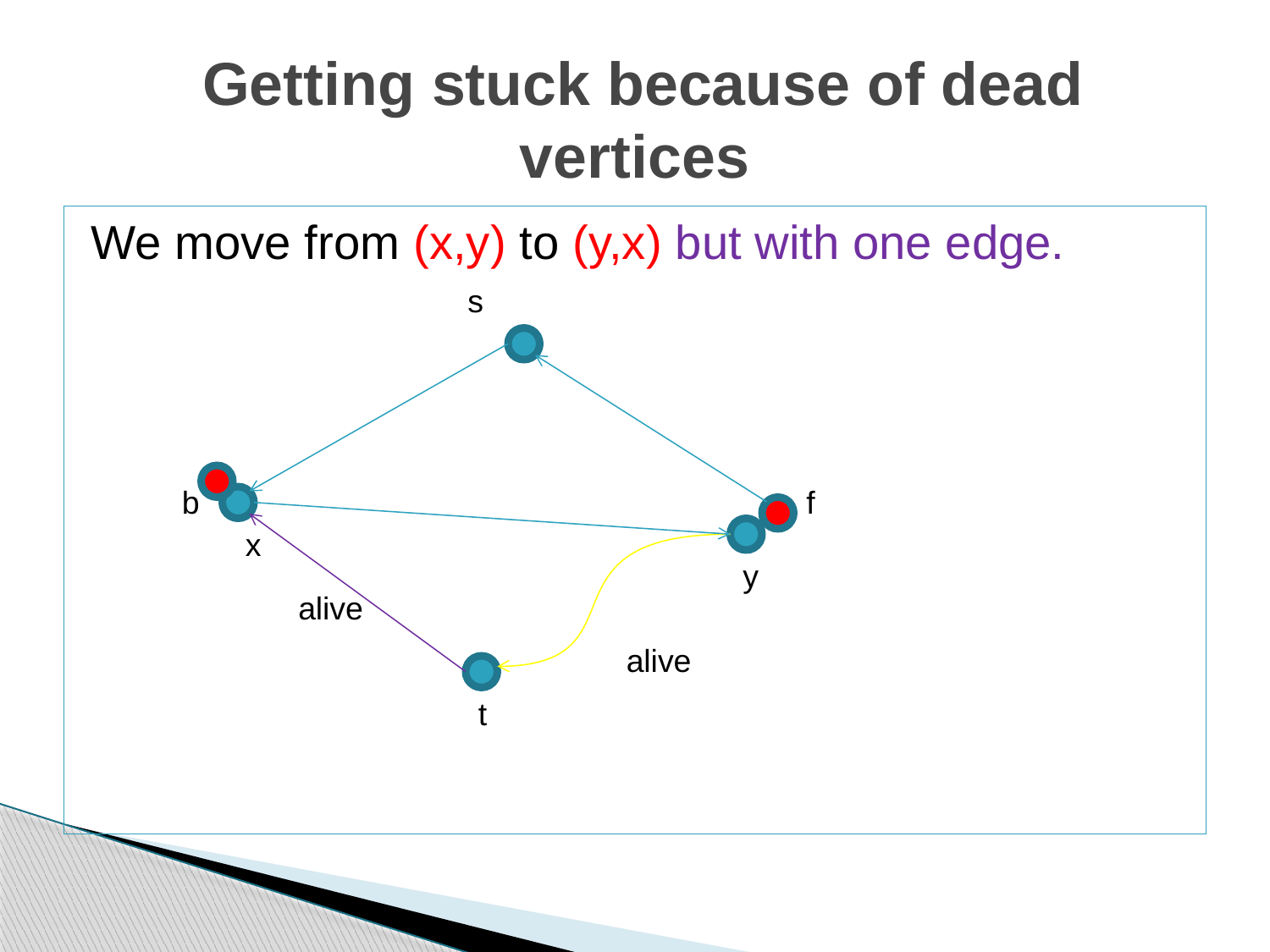

# Getting stuck because of dead vertices
We move from (x,y) to (y,x) but with one edge.
s

b
f

x

y
alive
alive

t